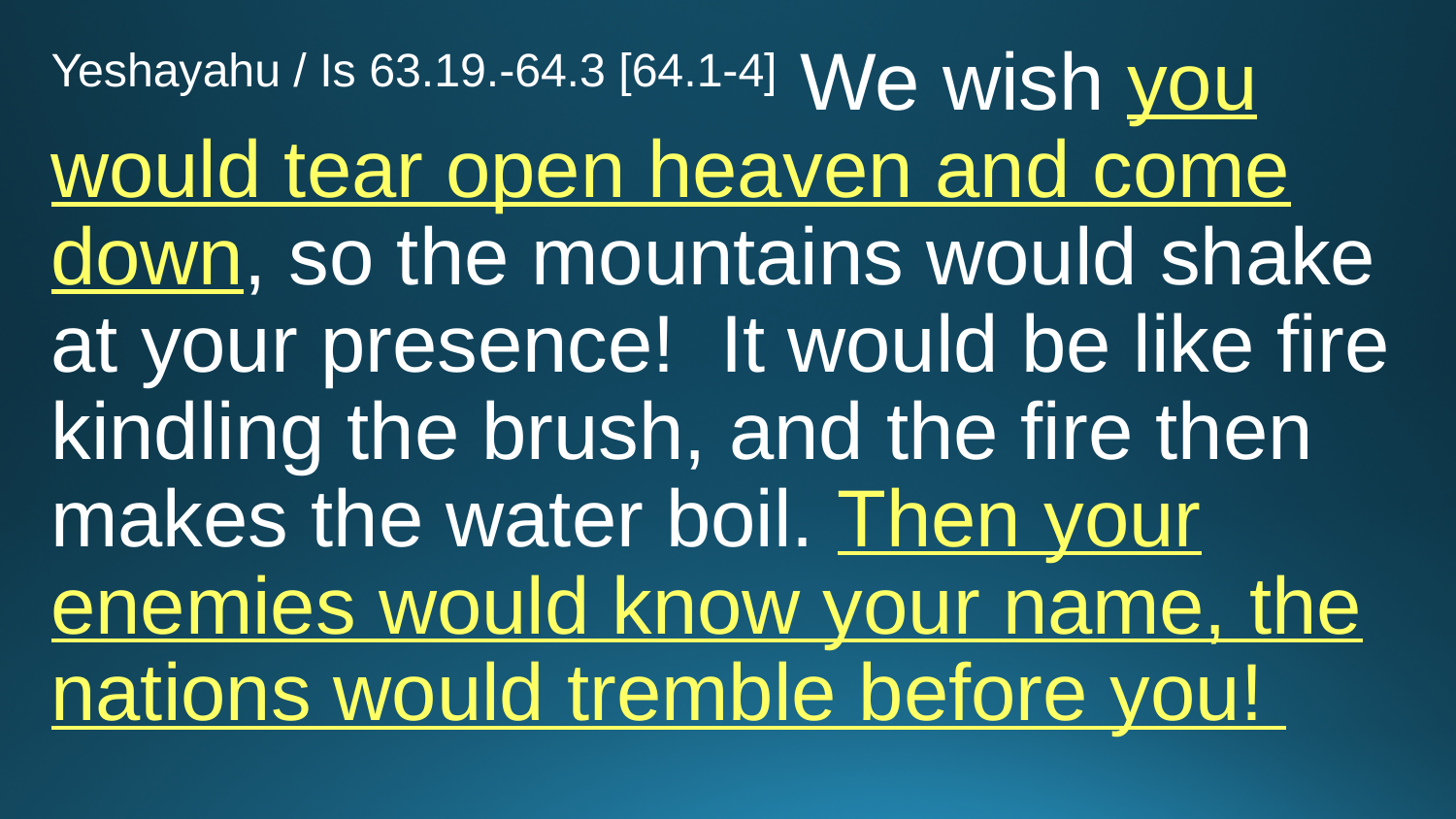

Yeshayahu / Is 63.19.-64.3 [64.1-4] We wish you would tear open heaven and come down, so the mountains would shake at your presence!  It would be like fire kindling the brush, and the fire then makes the water boil. Then your enemies would know your name, the nations would tremble before you!